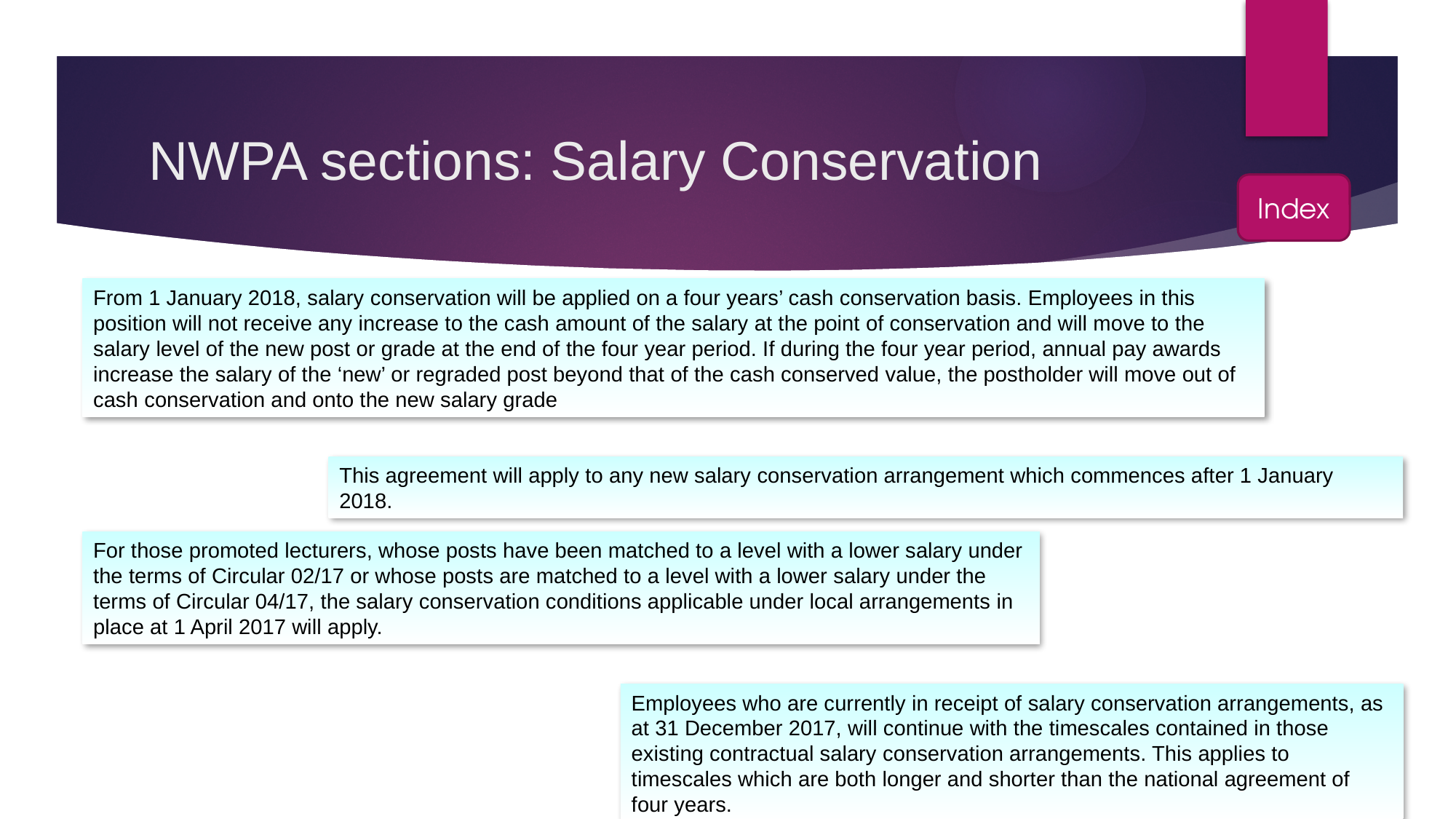

# NWPA sections: Salary Conservation
Index
From 1 January 2018, salary conservation will be applied on a four years’ cash conservation basis. Employees in this position will not receive any increase to the cash amount of the salary at the point of conservation and will move to the salary level of the new post or grade at the end of the four year period. If during the four year period, annual pay awards increase the salary of the ‘new’ or regraded post beyond that of the cash conserved value, the postholder will move out of cash conservation and onto the new salary grade
This agreement will apply to any new salary conservation arrangement which commences after 1 January 2018.
For those promoted lecturers, whose posts have been matched to a level with a lower salary under
the terms of Circular 02/17 or whose posts are matched to a level with a lower salary under the terms of Circular 04/17, the salary conservation conditions applicable under local arrangements in place at 1 April 2017 will apply.
Employees who are currently in receipt of salary conservation arrangements, as at 31 December 2017, will continue with the timescales contained in those existing contractual salary conservation arrangements. This applies to timescales which are both longer and shorter than the national agreement of four years.